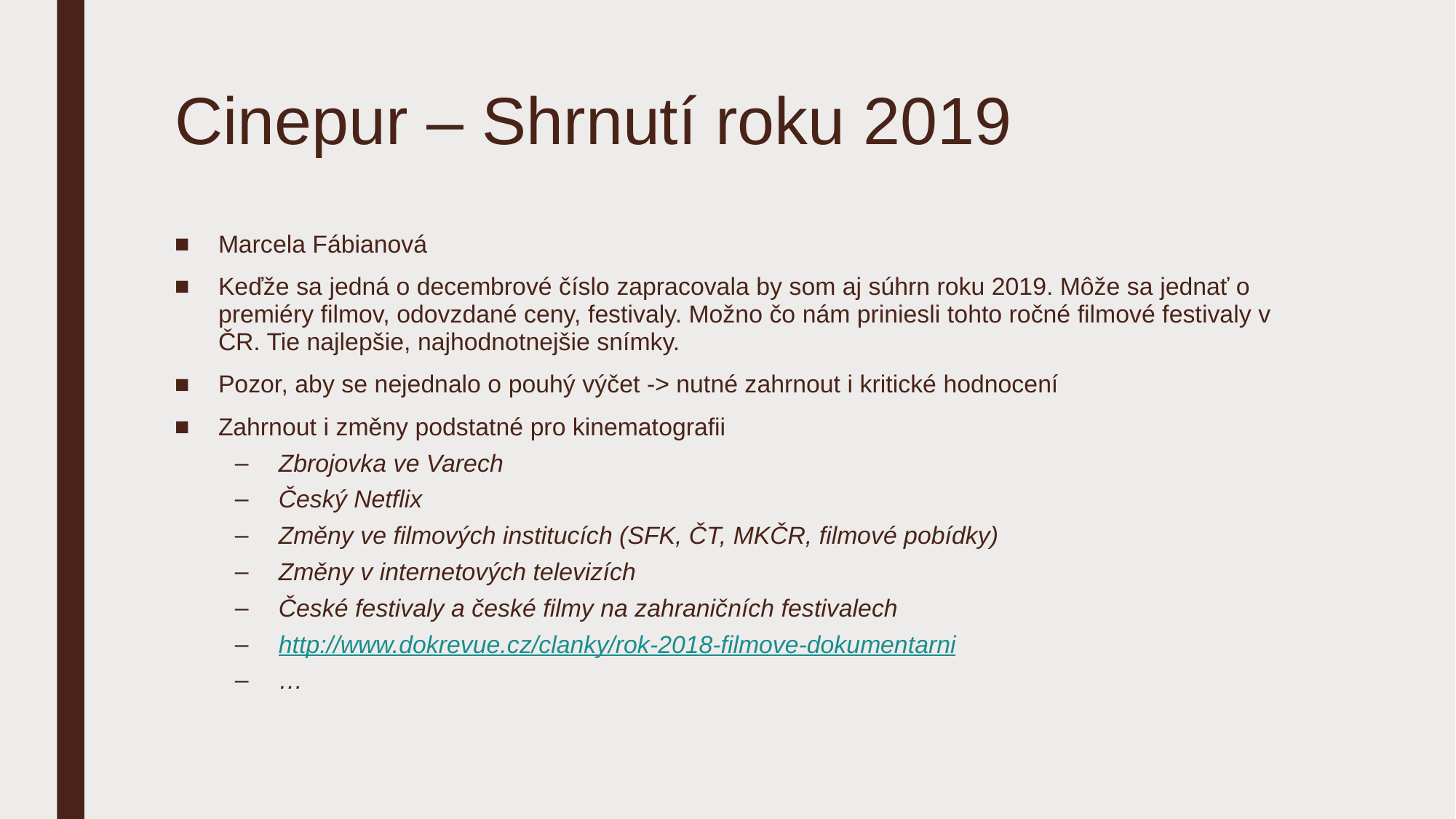

# Cinepur – Shrnutí roku 2019
Marcela Fábianová
Keďže sa jedná o decembrové číslo zapracovala by som aj súhrn roku 2019. Môže sa jednať o premiéry filmov, odovzdané ceny, festivaly. Možno čo nám priniesli tohto ročné filmové festivaly v ČR. Tie najlepšie, najhodnotnejšie snímky.
Pozor, aby se nejednalo o pouhý výčet -> nutné zahrnout i kritické hodnocení
Zahrnout i změny podstatné pro kinematografii
Zbrojovka ve Varech
Český Netflix
Změny ve filmových institucích (SFK, ČT, MKČR, filmové pobídky)
Změny v internetových televizích
České festivaly a české filmy na zahraničních festivalech
http://www.dokrevue.cz/clanky/rok-2018-filmove-dokumentarni
…